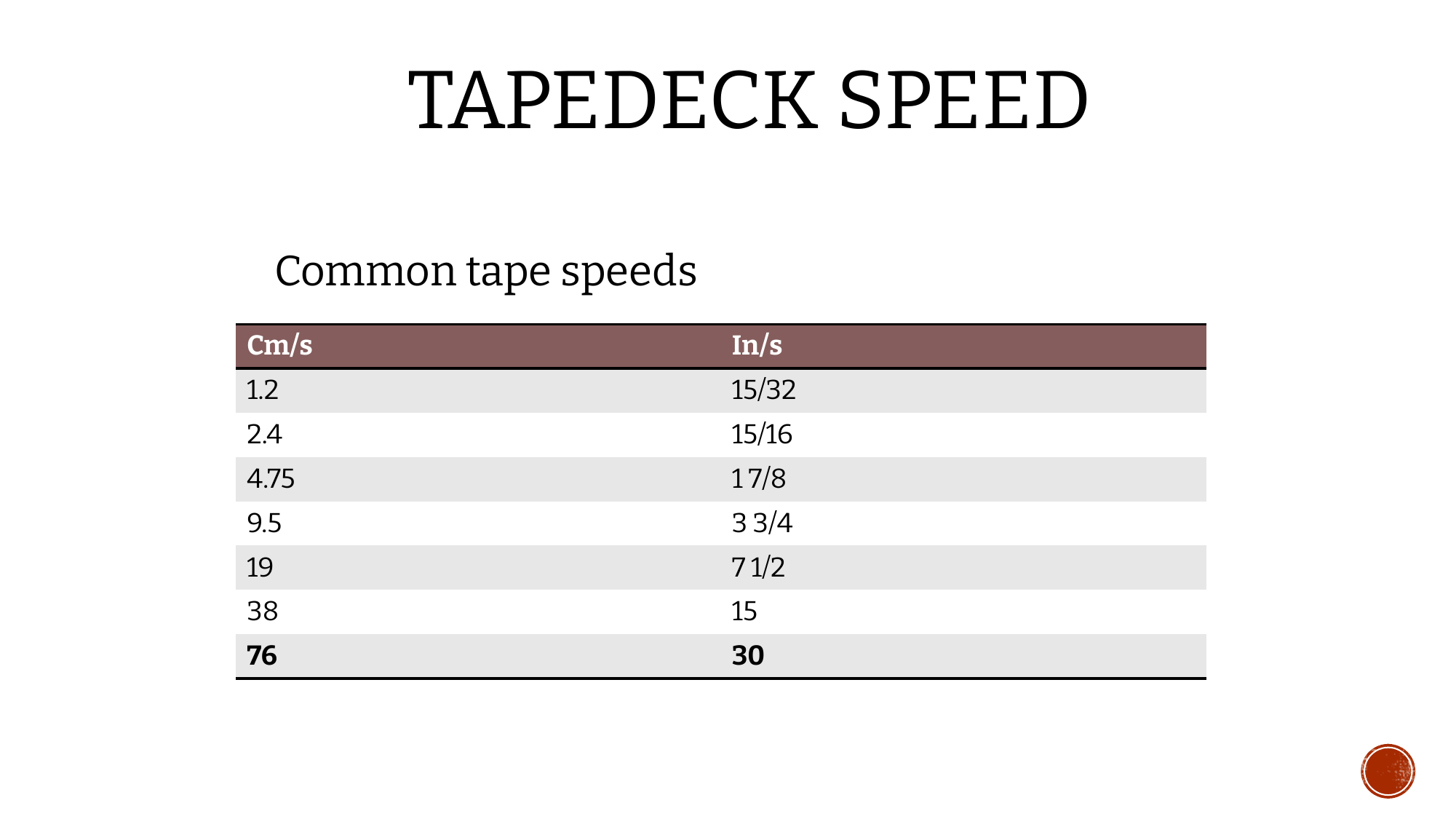

TAPEDECK SPEED

Common tape speeds
| Cm/s | In/s |
| --- | --- |
| 1.2 | 15/32 |
| 2.4 | 15/16 |
| 4.75 | 1 7/8 |
| 9.5 | 3 3/4 |
| 19 | 7 1/2 |
| 38 | 15 |
| 76 | 30 |